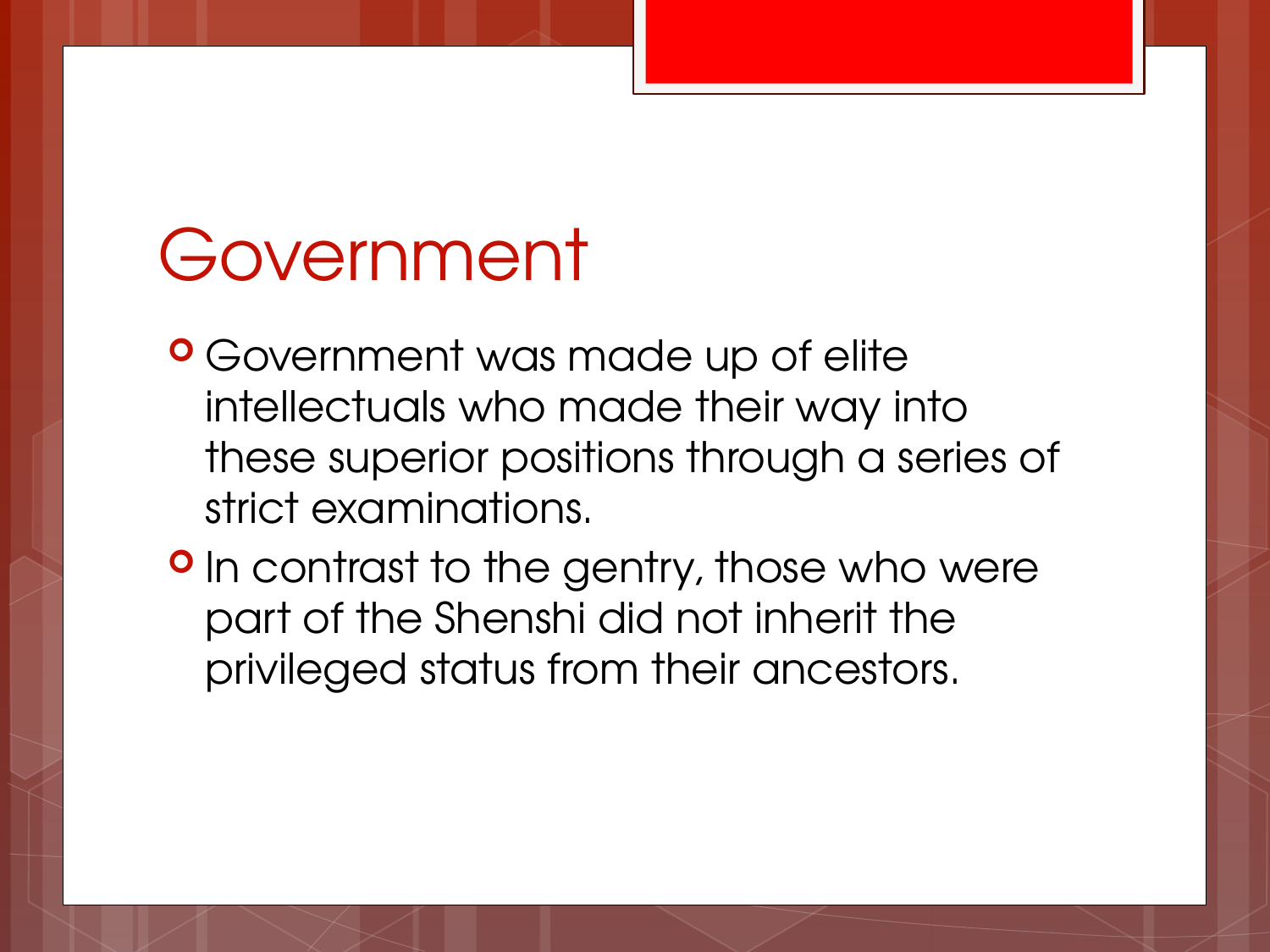

# Government
Government was made up of elite intellectuals who made their way into these superior positions through a series of strict examinations.
In contrast to the gentry, those who were part of the Shenshi did not inherit the privileged status from their ancestors.